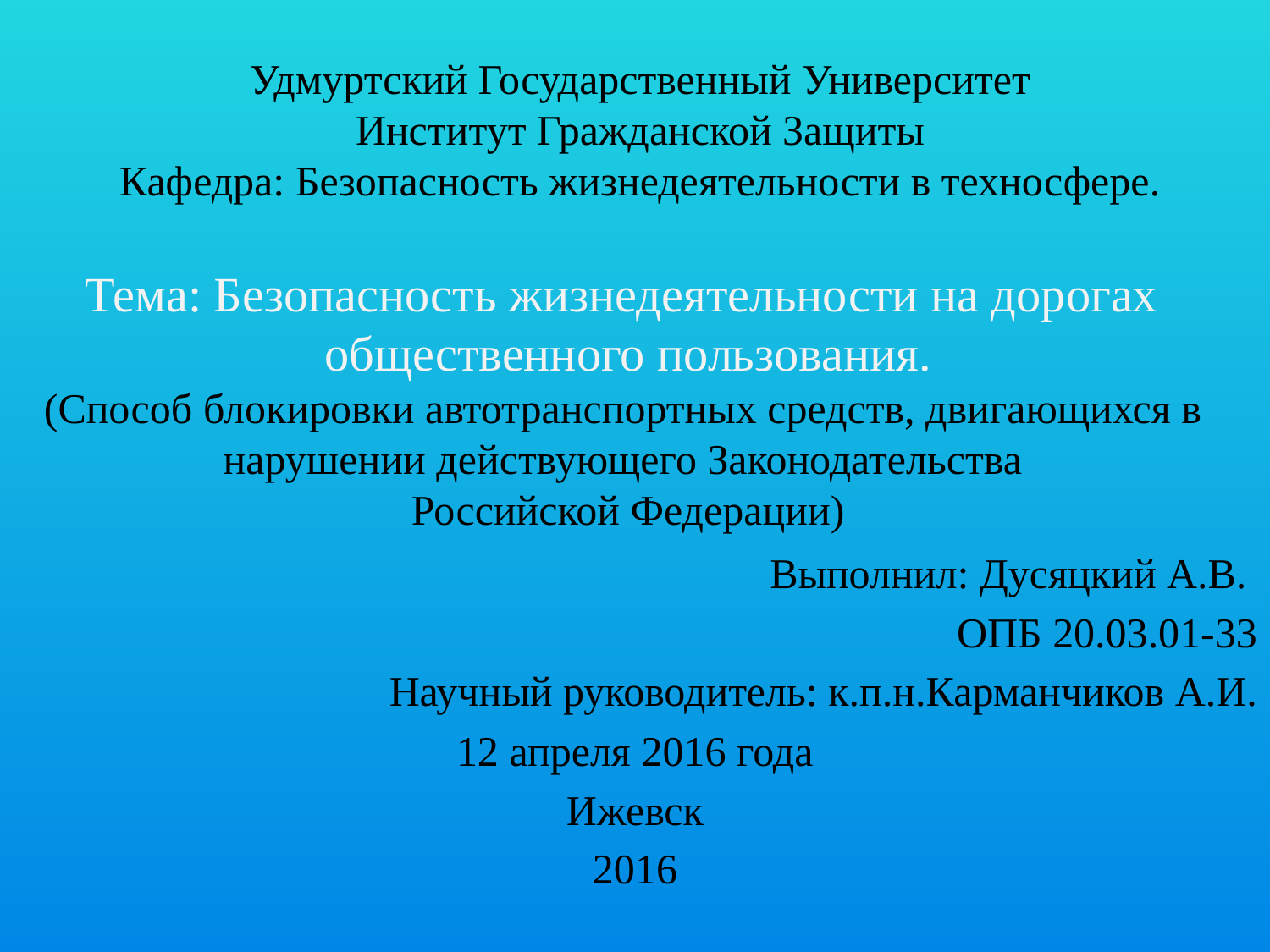

# Удмуртский Государственный Университет Институт Гражданской Защиты Кафедра: Безопасность жизнедеятельности в техносфере.
Тема: Безопасность жизнедеятельности на дорогах
общественного пользования.
(Способ блокировки автотранспортных средств, двигающихся в
нарушении действующего Законодательства
Российской Федерации)
Выполнил: Дусяцкий А.В.
ОПБ 20.03.01-33
Научный руководитель: к.п.н.Карманчиков А.И.
12 апреля 2016 года
Ижевск
2016